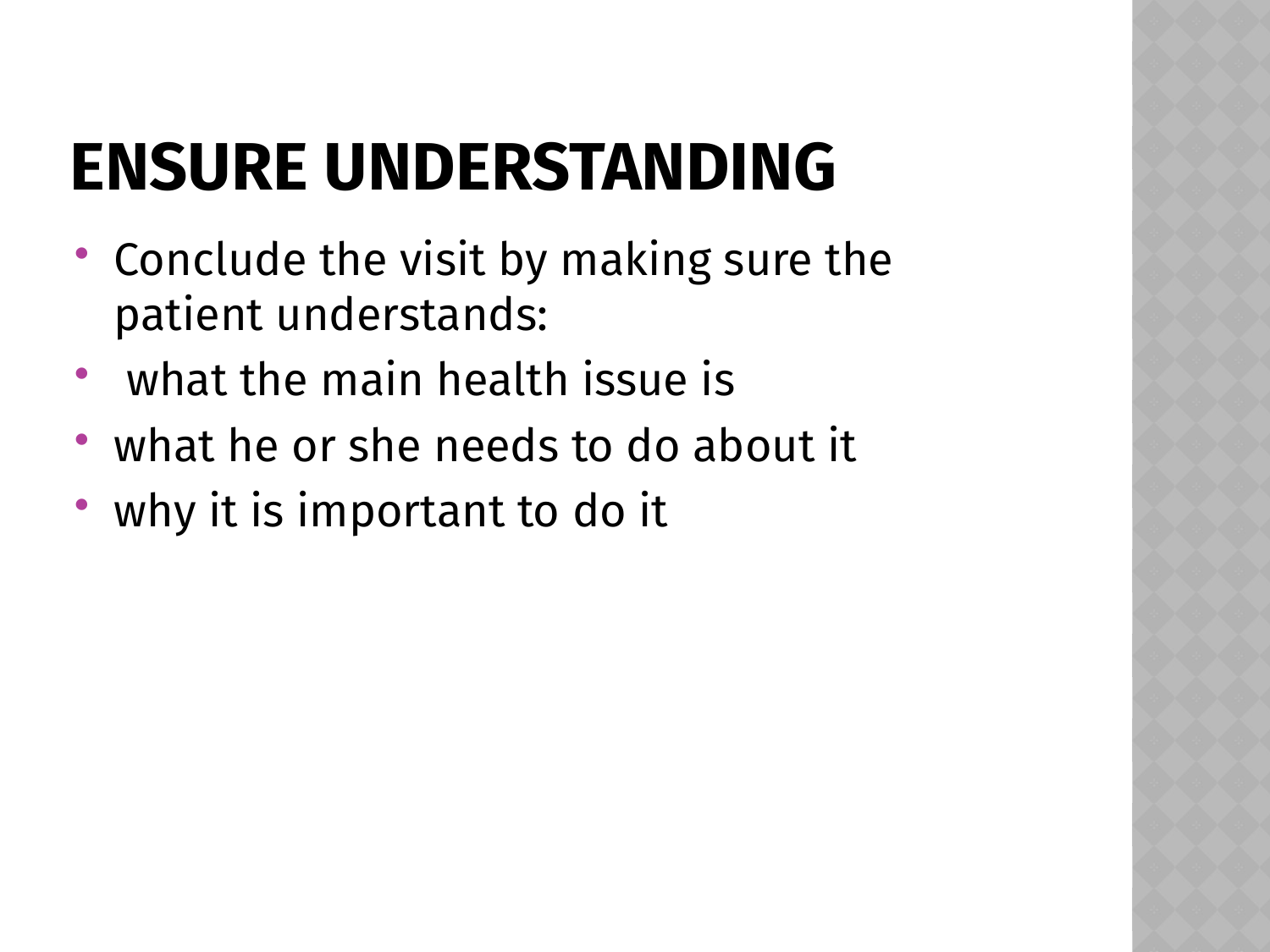

# Ensure Understanding
Conclude the visit by making sure the patient understands:
 what the main health issue is
what he or she needs to do about it
why it is important to do it